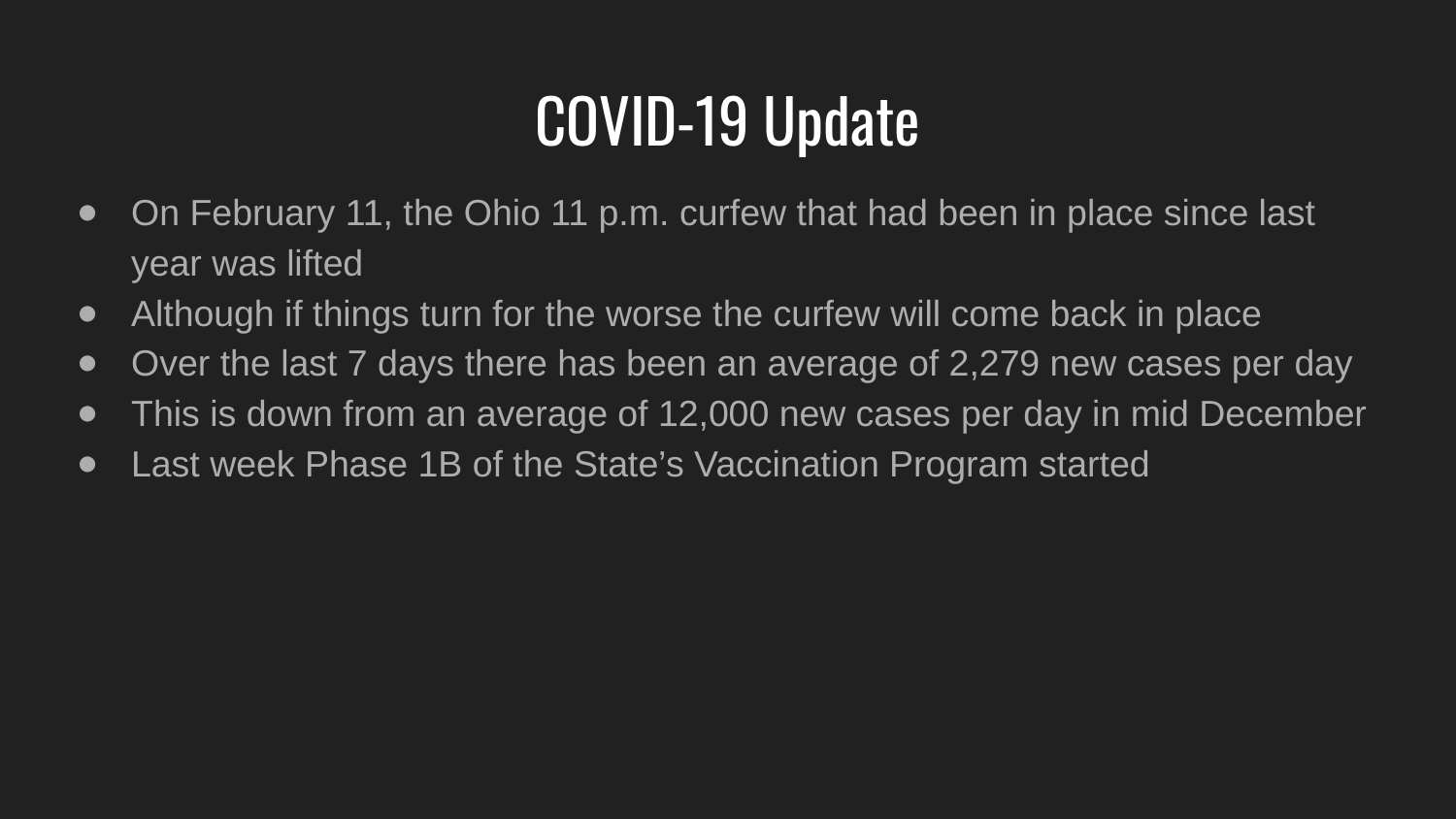

# COVID-19 Update
On February 11, the Ohio 11 p.m. curfew that had been in place since last year was lifted
Although if things turn for the worse the curfew will come back in place
Over the last 7 days there has been an average of 2,279 new cases per day
This is down from an average of 12,000 new cases per day in mid December
Last week Phase 1B of the State’s Vaccination Program started